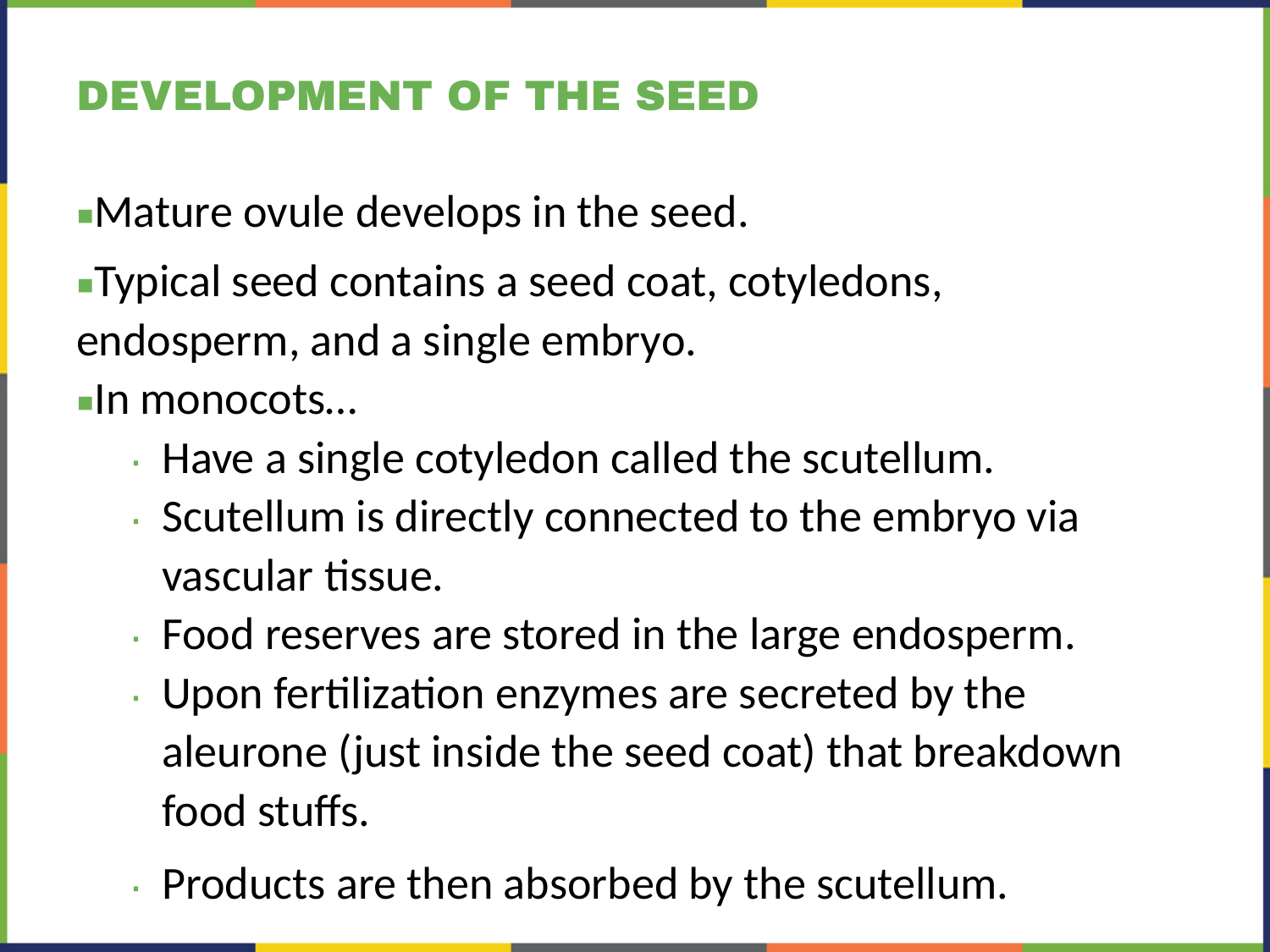

# DEVELOPMENT OF THE SEED
Mature ovule develops in the seed.
Typical seed contains a seed coat, cotyledons, endosperm, and a single embryo.
In monocots…
Have a single cotyledon called the scutellum.
Scutellum is directly connected to the embryo via vascular tissue.
Food reserves are stored in the large endosperm.
Upon fertilization enzymes are secreted by the aleurone (just inside the seed coat) that breakdown food stuffs.
Products are then absorbed by the scutellum.